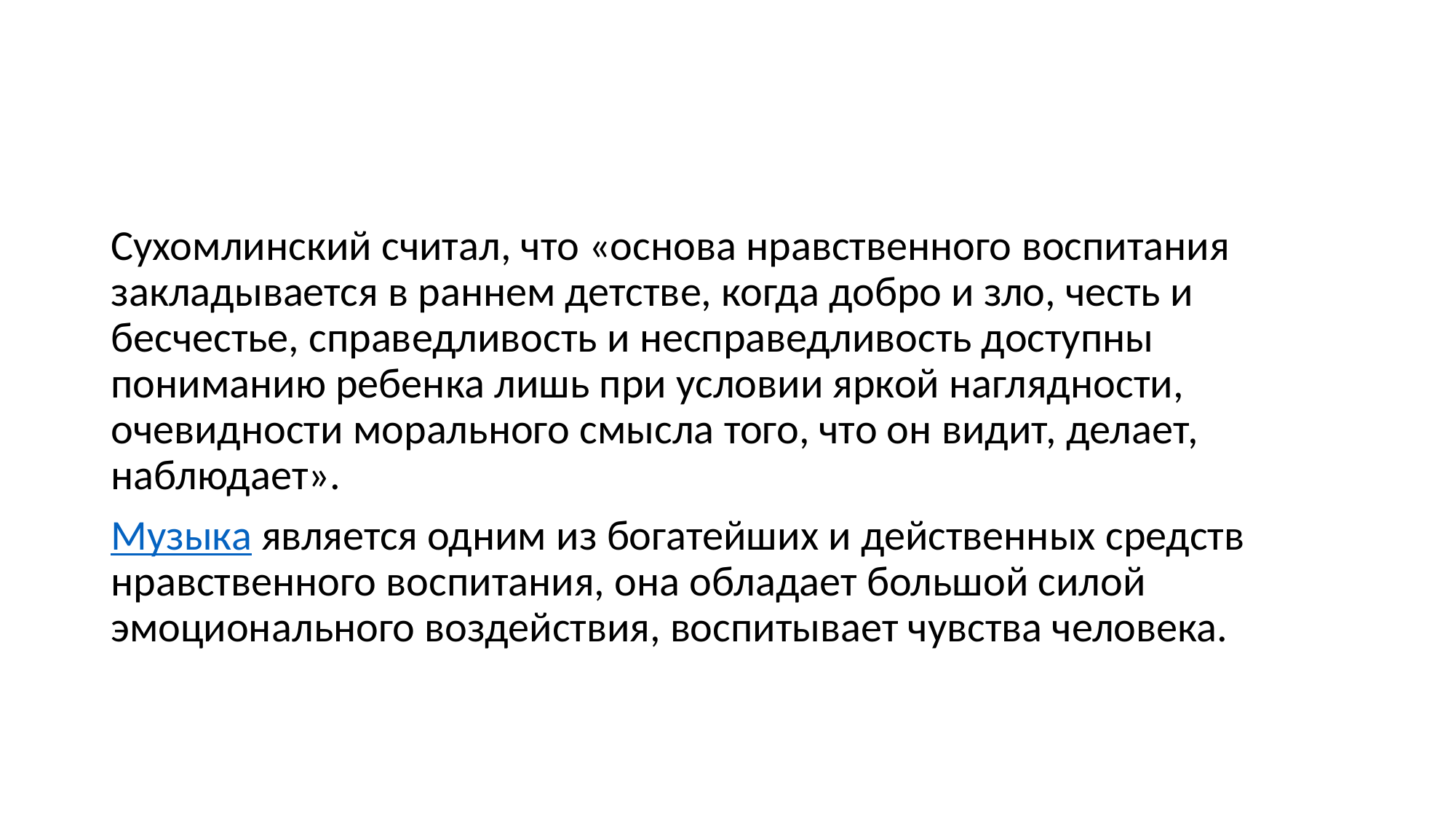

#
Сухомлинский считал, что «основа нравственного воспитания закладывается в раннем детстве, когда добро и зло, честь и бесчестье, справедливость и несправедливость доступны пониманию ребенка лишь при условии яркой наглядности, очевидности морального смысла того, что он видит, делает, наблюдает».
Музыка является одним из богатейших и действенных средств нравственного воспитания, она обладает большой силой эмоционального воздействия, воспитывает чувства человека.